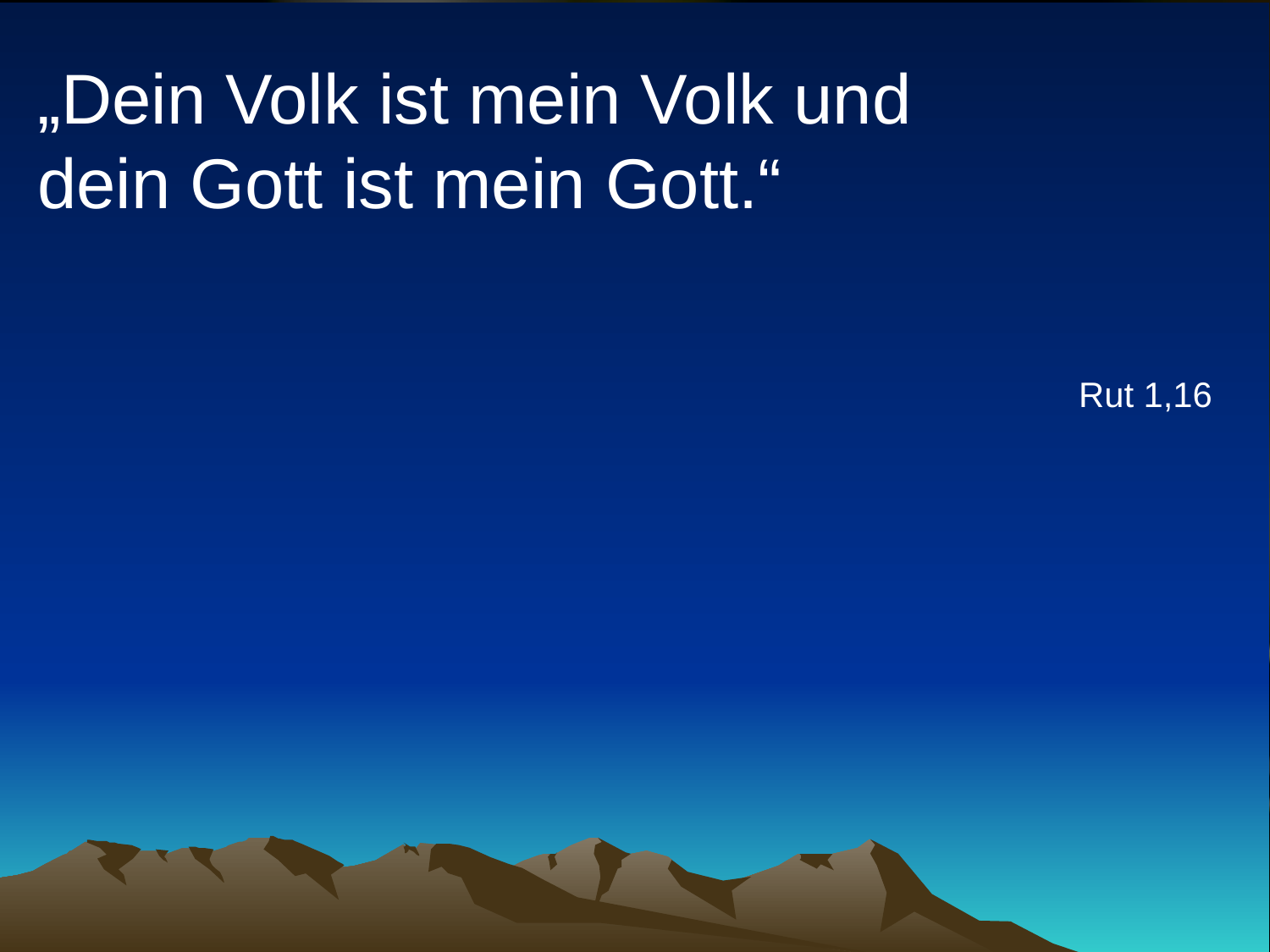

# „Dein Volk ist mein Volk und dein Gott ist mein Gott.“
Rut 1,16